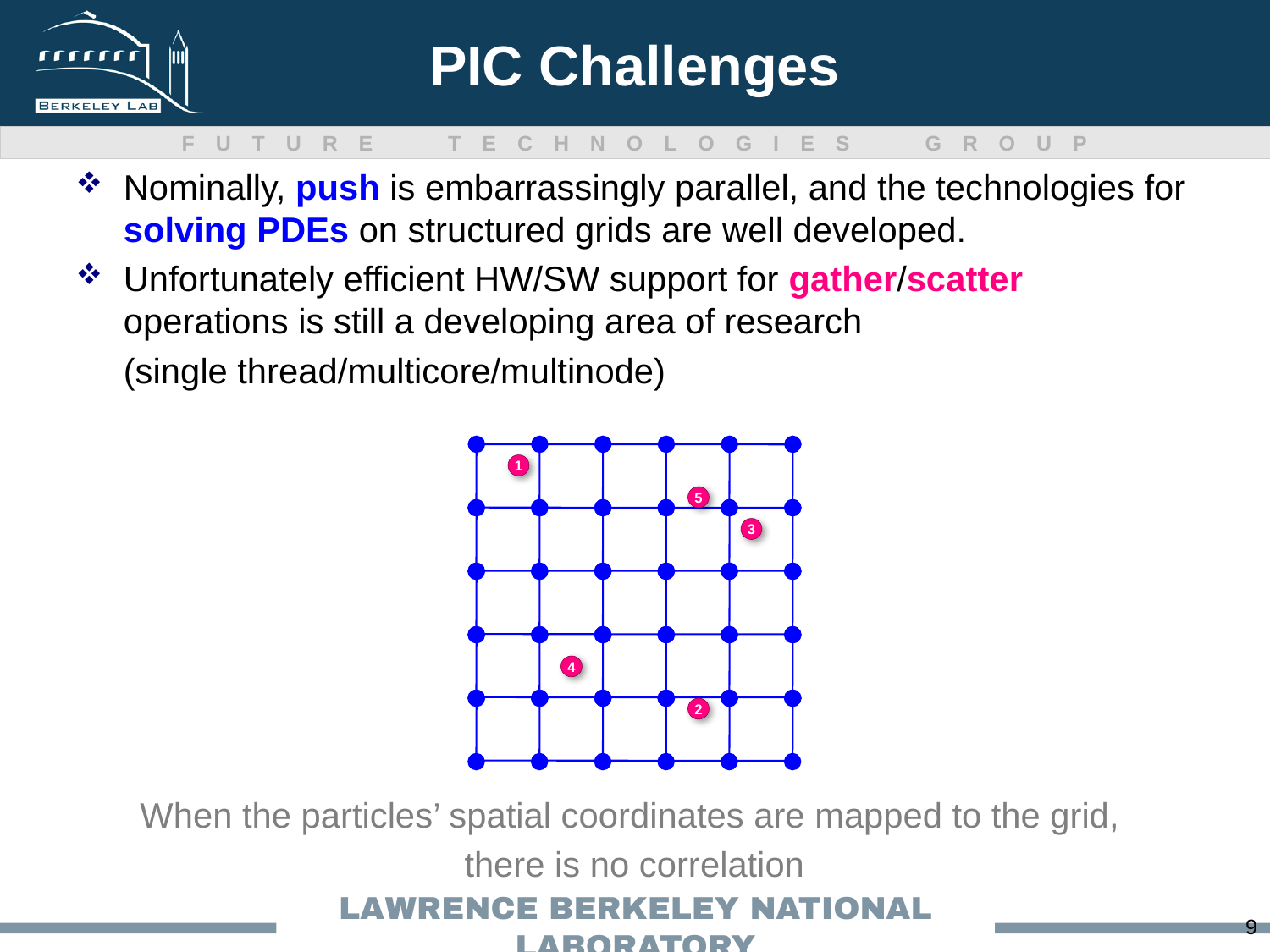

# PIC Challenges
Nominally, push is embarrassingly parallel, and the technologies for solving PDEs on structured grids are well developed.
Unfortunately efficient HW/SW support for gather/scatter operations is still a developing area of research
	(single thread/multicore/multinode)

When the particles’ spatial coordinates are mapped to the grid,
there is no correlation

1

5

3

4

2
9